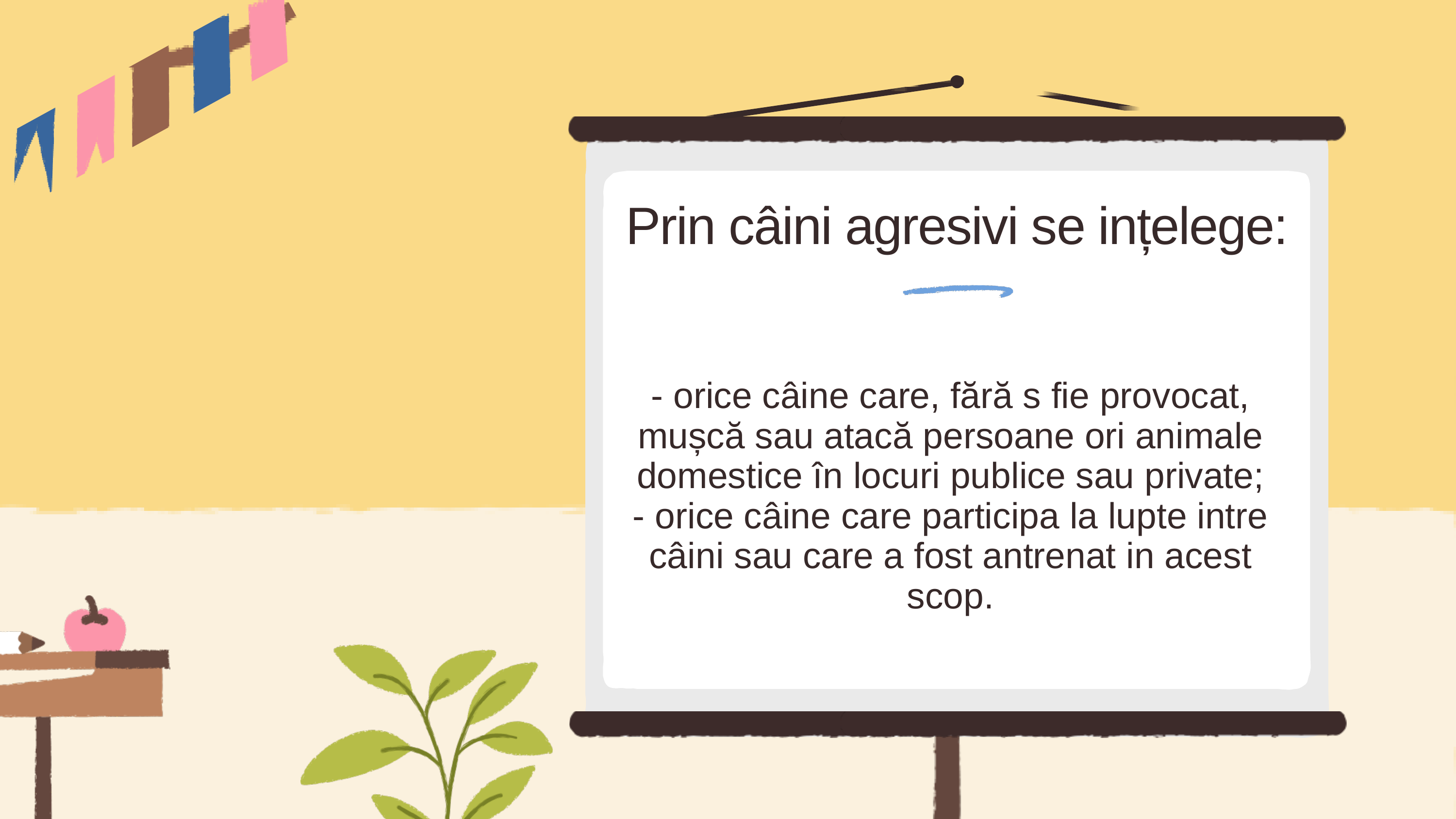

Prin câini agresivi se ințelege:

- orice câine care, fără s fie provocat, mușcă sau atacă persoane ori animale domestice în locuri publice sau private;
- orice câine care participa la lupte intre câini sau care a fost antrenat in acest scop.